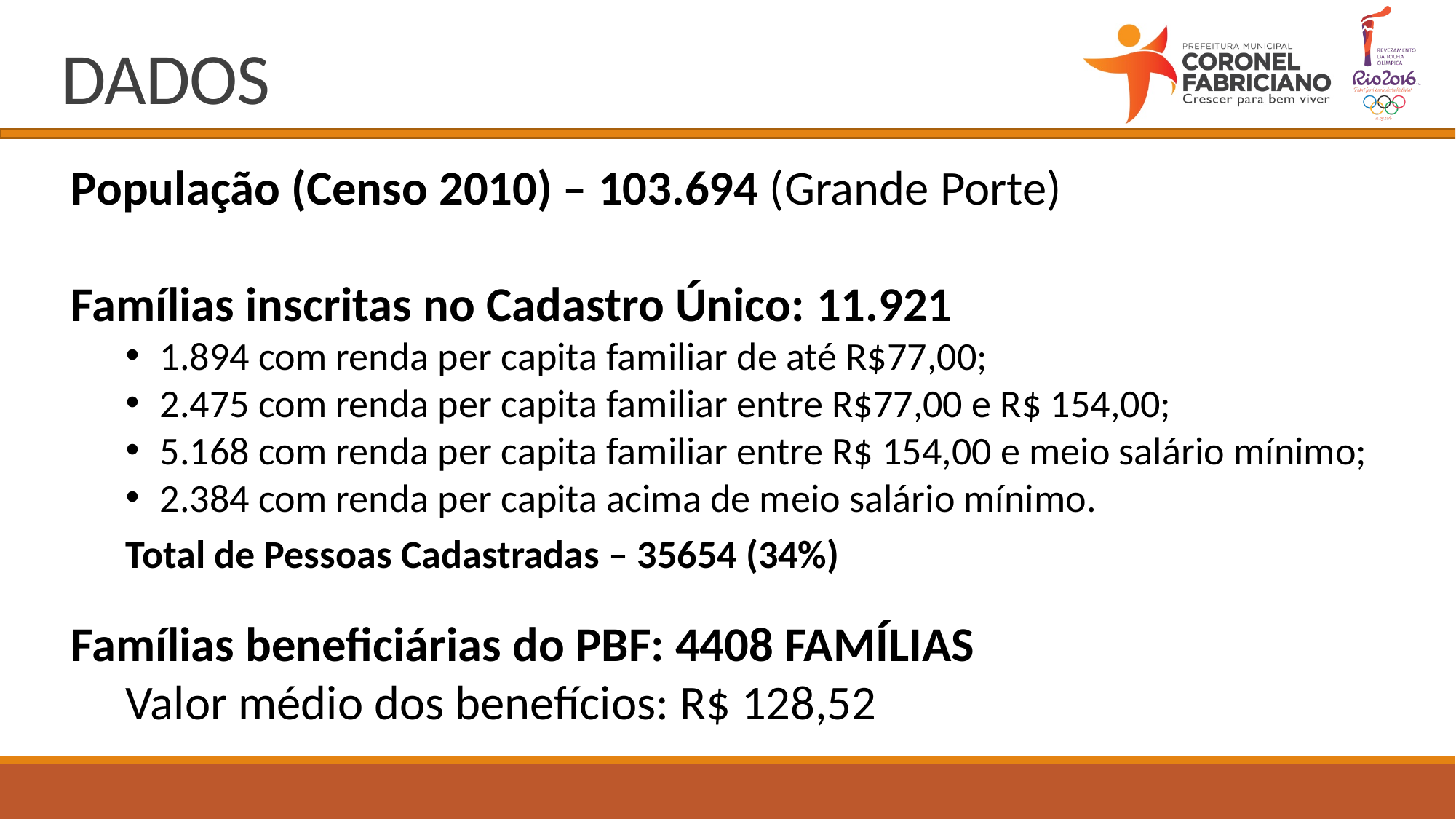

# DADOS
População (Censo 2010) – 103.694 (Grande Porte)

Famílias inscritas no Cadastro Único: 11.921
1.894 com renda per capita familiar de até R$77,00;
2.475 com renda per capita familiar entre R$77,00 e R$ 154,00;
5.168 com renda per capita familiar entre R$ 154,00 e meio salário mínimo;
2.384 com renda per capita acima de meio salário mínimo.

Total de Pessoas Cadastradas – 35654 (34%)

Famílias beneficiárias do PBF: 4408 FAMÍLIAS
Valor médio dos benefícios: R$ 128,52